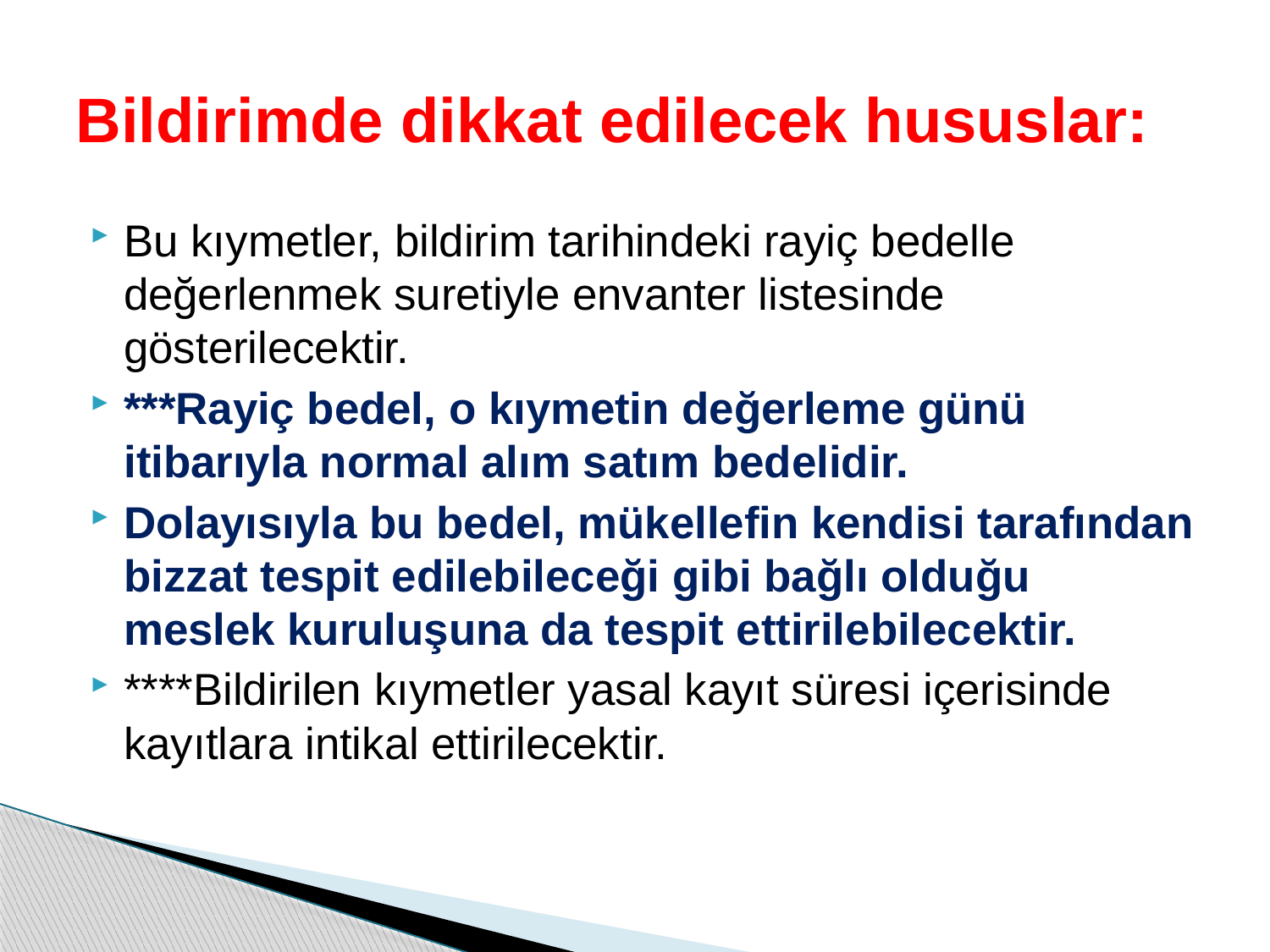

# Bildirimde dikkat edilecek hususlar:
Bu kıymetler, bildirim tarihindeki rayiç bedelle değerlenmek suretiyle envanter listesinde gösterilecektir.
***Rayiç bedel, o kıymetin değerleme günü itibarıyla normal alım satım bedelidir.
Dolayısıyla bu bedel, mükellefin kendisi tarafından bizzat tespit edilebileceği gibi bağlı olduğu meslek kuruluşuna da tespit ettirilebilecektir.
****Bildirilen kıymetler yasal kayıt süresi içerisinde kayıtlara intikal ettirilecektir.